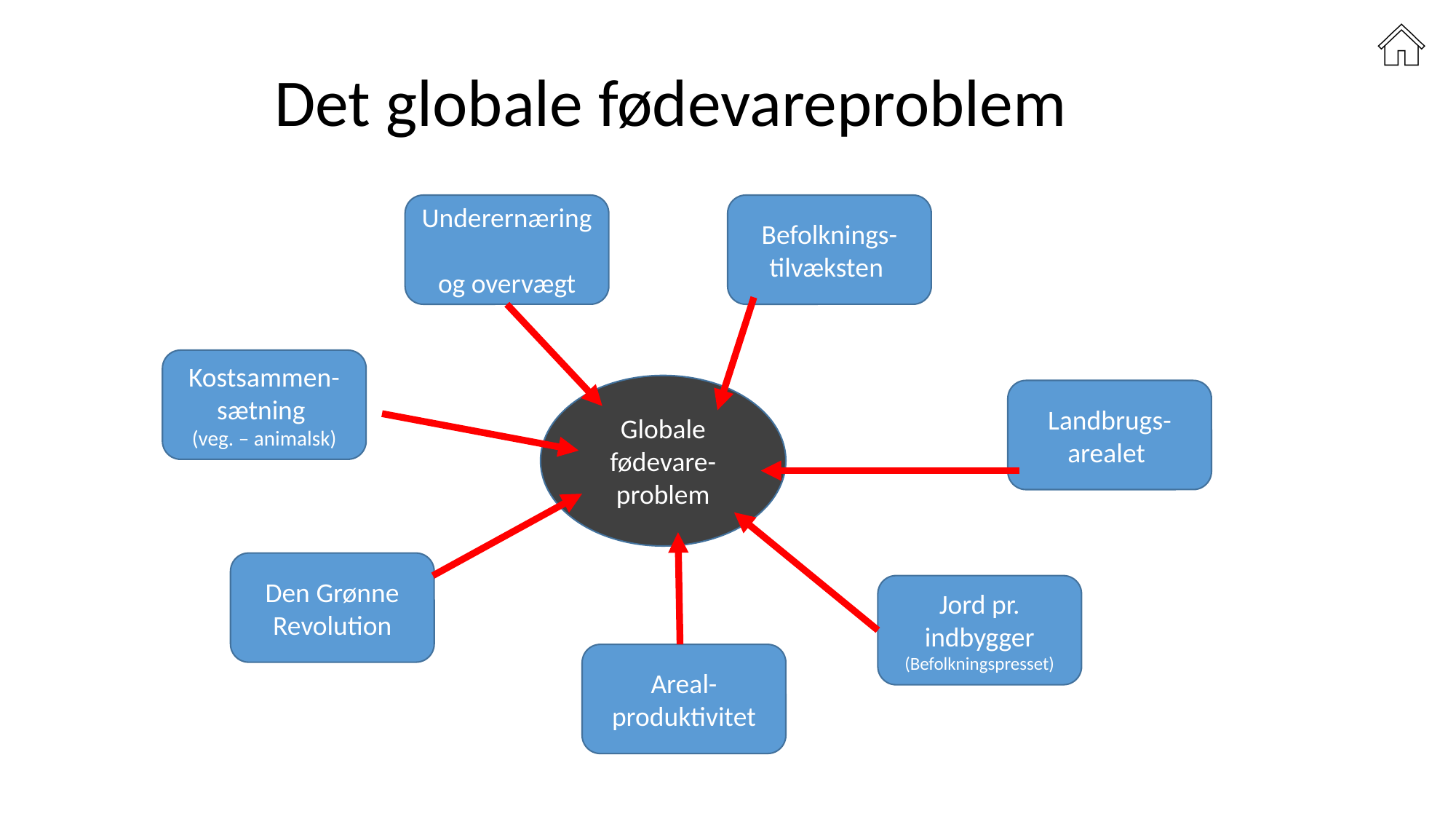

# Det globale fødevareproblem
Underernæring
og overvægt
Befolknings-tilvæksten
Kostsammen-sætning
(veg. – animalsk)
Globale fødevare-problem
Landbrugs-arealet
Den Grønne
Revolution
Jord pr. indbygger
(Befolkningspresset)
Areal-produktivitet